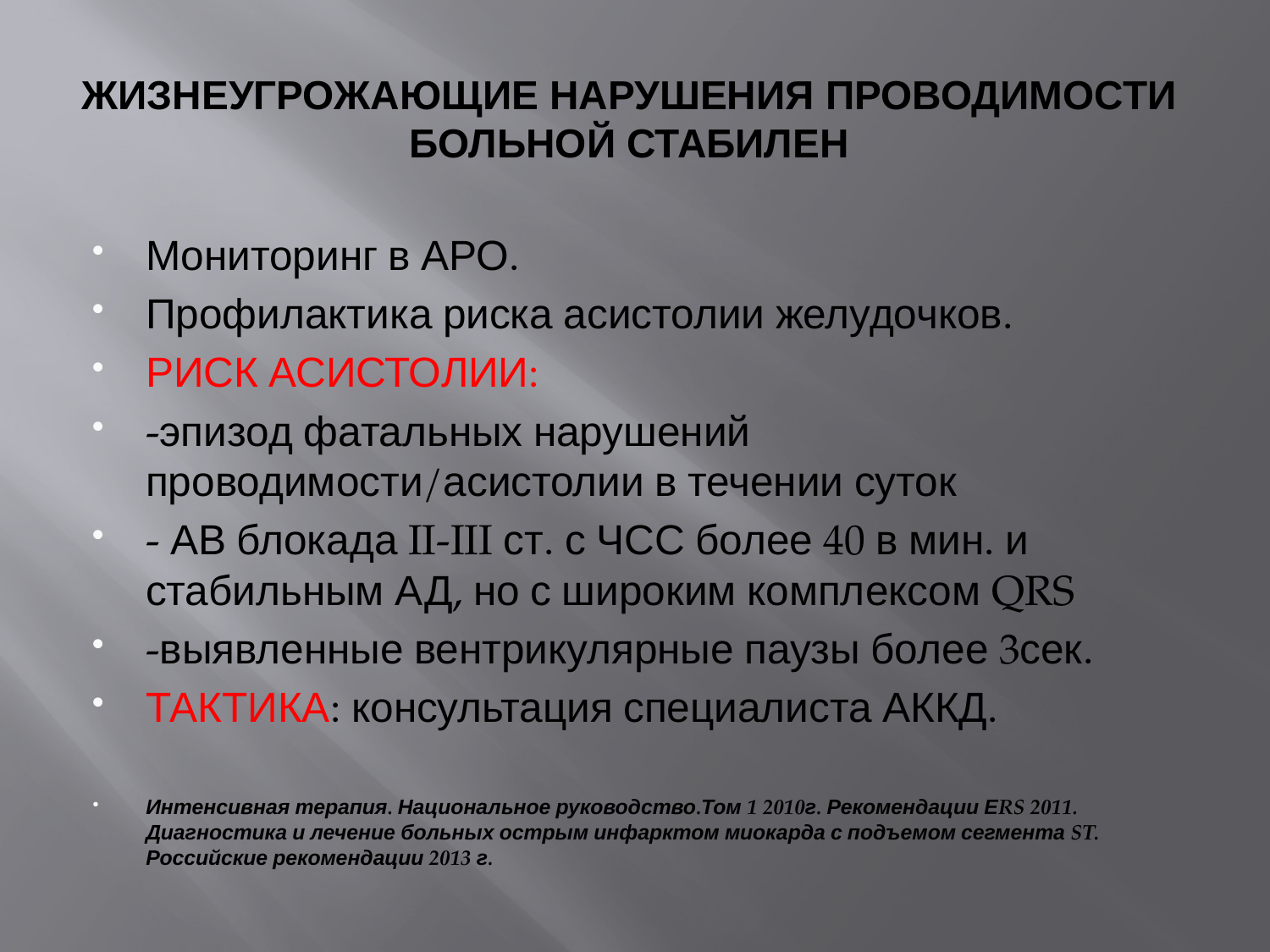

# ЖИЗНЕУГРОЖАЮЩИЕ НАРУШЕНИЯ ПРОВОДИМОСТИ БОЛЬНОЙ СТАБИЛЕН
Мониторинг в АРО.
Профилактика риска асистолии желудочков.
РИСК АСИСТОЛИИ:
-эпизод фатальных нарушений проводимости/асистолии в течении суток
- АВ блокада II-III ст. с ЧСС более 40 в мин. и стабильным АД, но с широким комплексом QRS
-выявленные вентрикулярные паузы более 3сек.
ТАКТИКА: консультация специалиста АККД.

Интенсивная терапия. Национальное руководство.Том 1 2010г. Рекомендации ЕRS 2011. Диагностика и лечение больных острым инфарктом миокарда с подъемом сегмента ST. Российские рекомендации 2013 г.